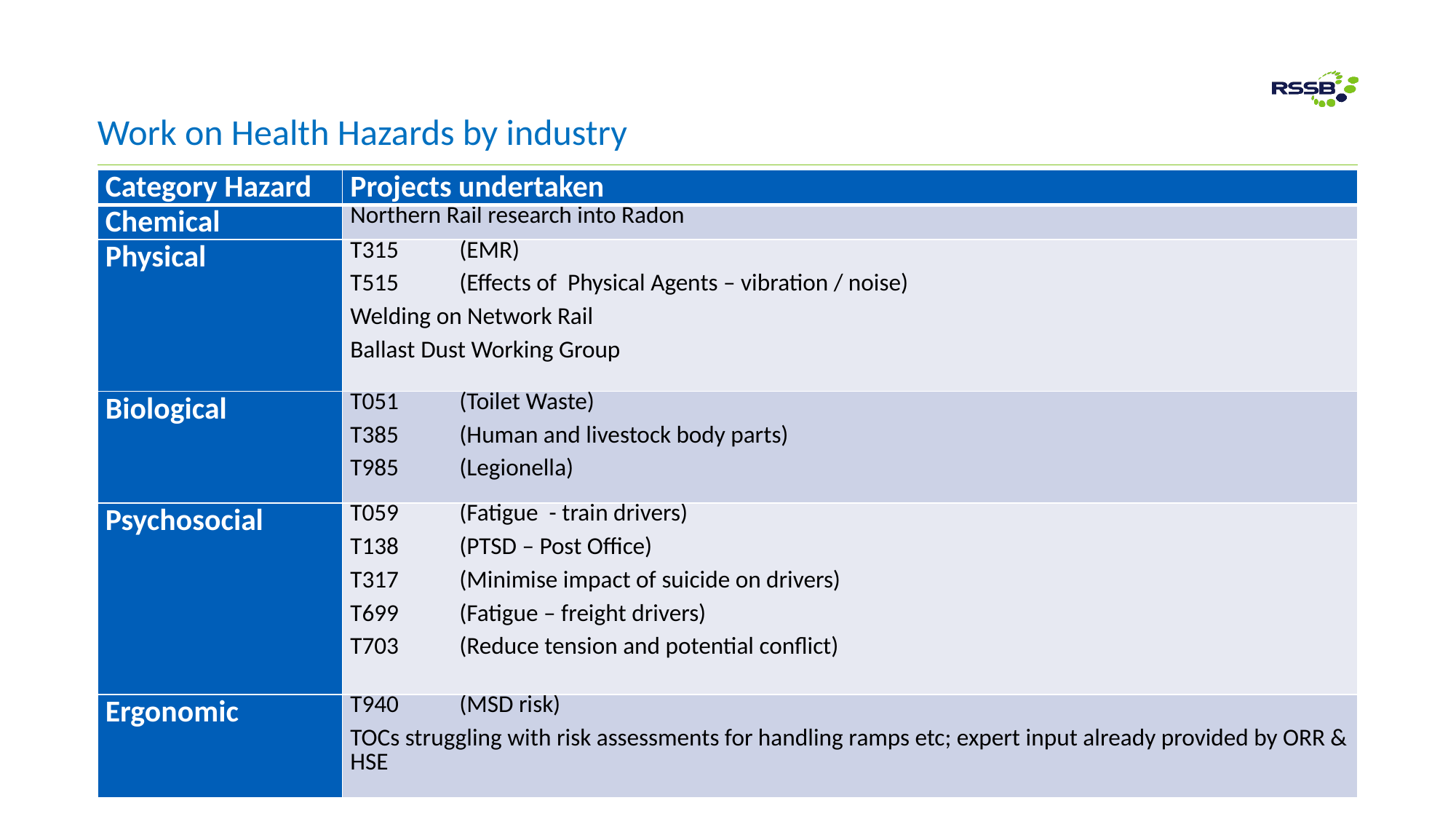

# Work on Health Hazards by industry
| Category Hazard | Projects undertaken |
| --- | --- |
| Chemical | Northern Rail research into Radon |
| Physical | T315 (EMR) T515 (Effects of Physical Agents – vibration / noise) Welding on Network Rail Ballast Dust Working Group |
| Biological | T051 (Toilet Waste) T385 (Human and livestock body parts) T985 (Legionella) |
| Psychosocial | T059 (Fatigue - train drivers) T138 (PTSD – Post Office) T317 (Minimise impact of suicide on drivers) T699 (Fatigue – freight drivers) T703 (Reduce tension and potential conflict) |
| Ergonomic | T940 (MSD risk) TOCs struggling with risk assessments for handling ramps etc; expert input already provided by ORR & HSE |